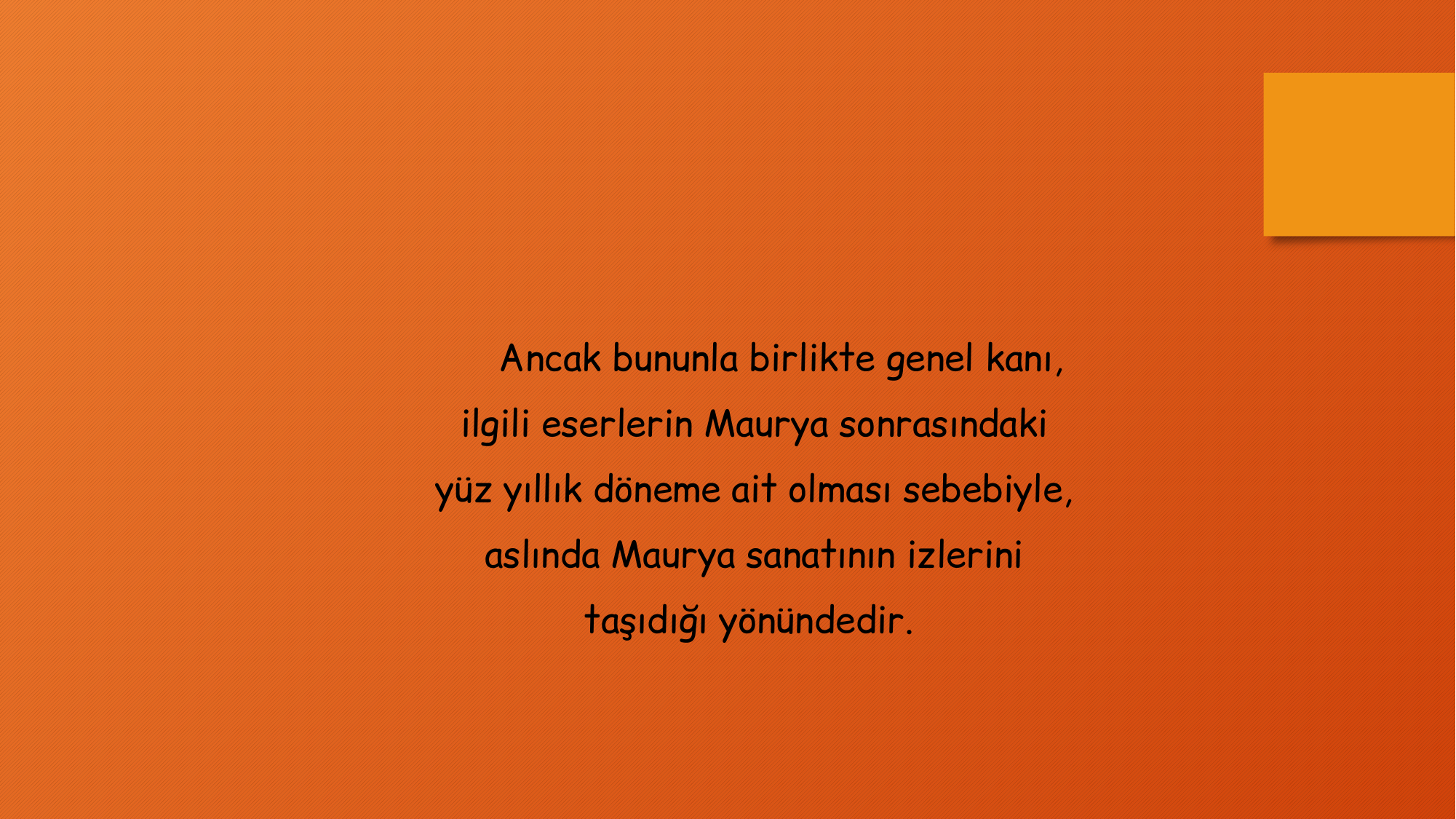

Ancak bununla birlikte genel kanı, ilgili eserlerin Maurya sonrasındaki yüz yıllık döneme ait olması sebebiyle, aslında Maurya sanatının izlerini taşıdığı yönündedir.